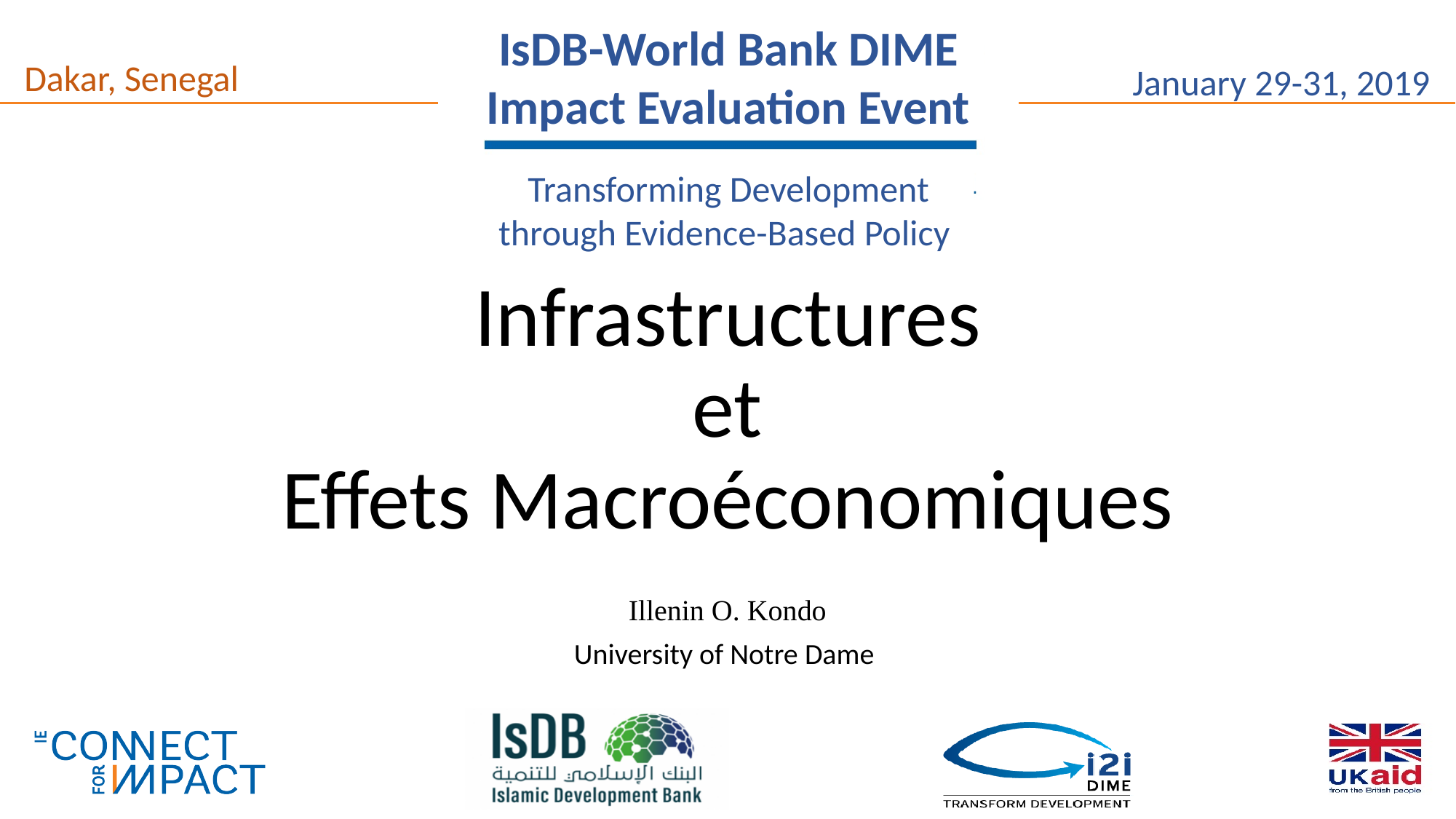

# Infrastructures et Effets Macroéconomiques
Illenin O. Kondo
University of Notre Dame